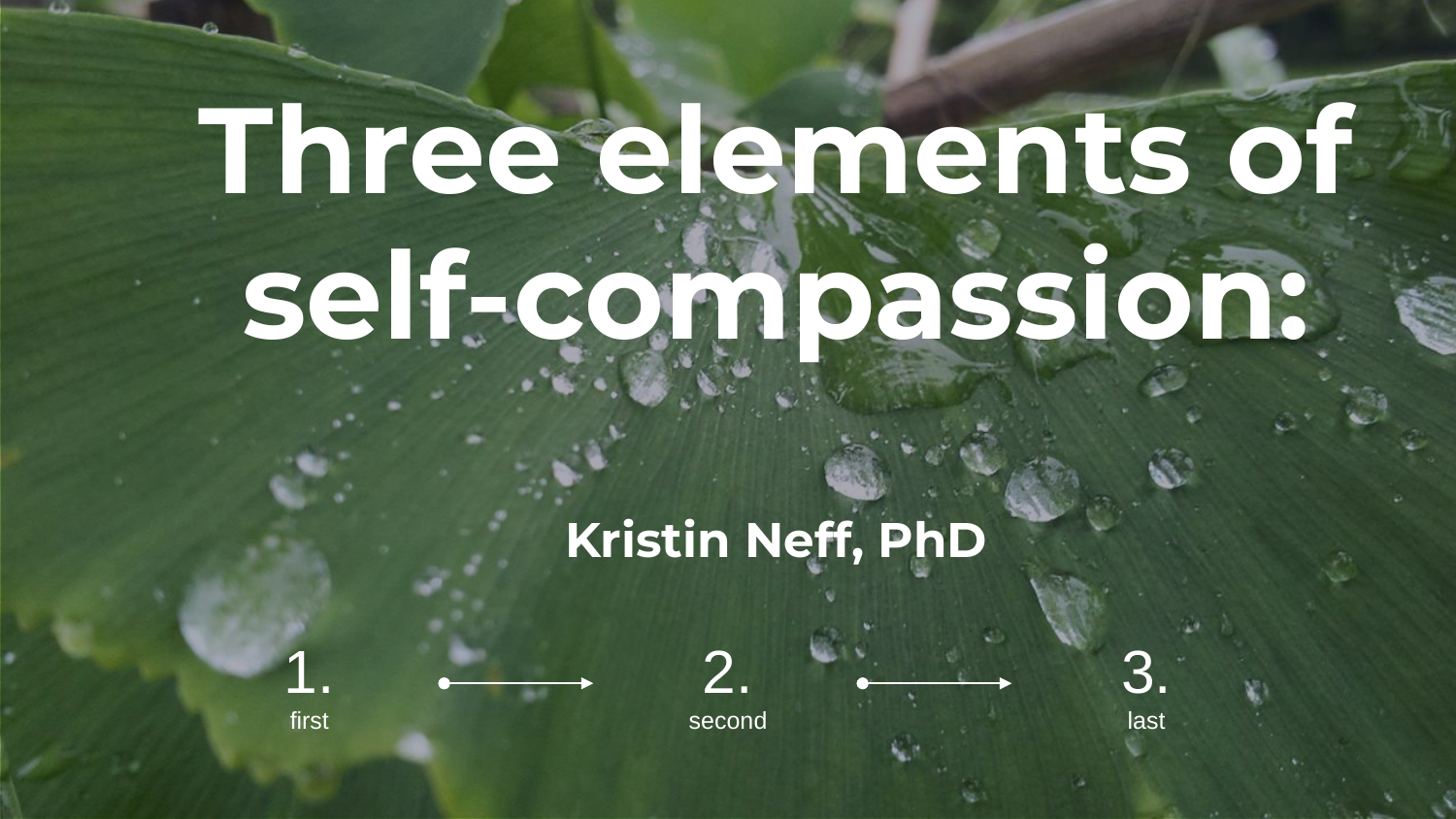

# Three elements of self-compassion: Kristin Neff, PhD
1.
first
2.
second
3.
last